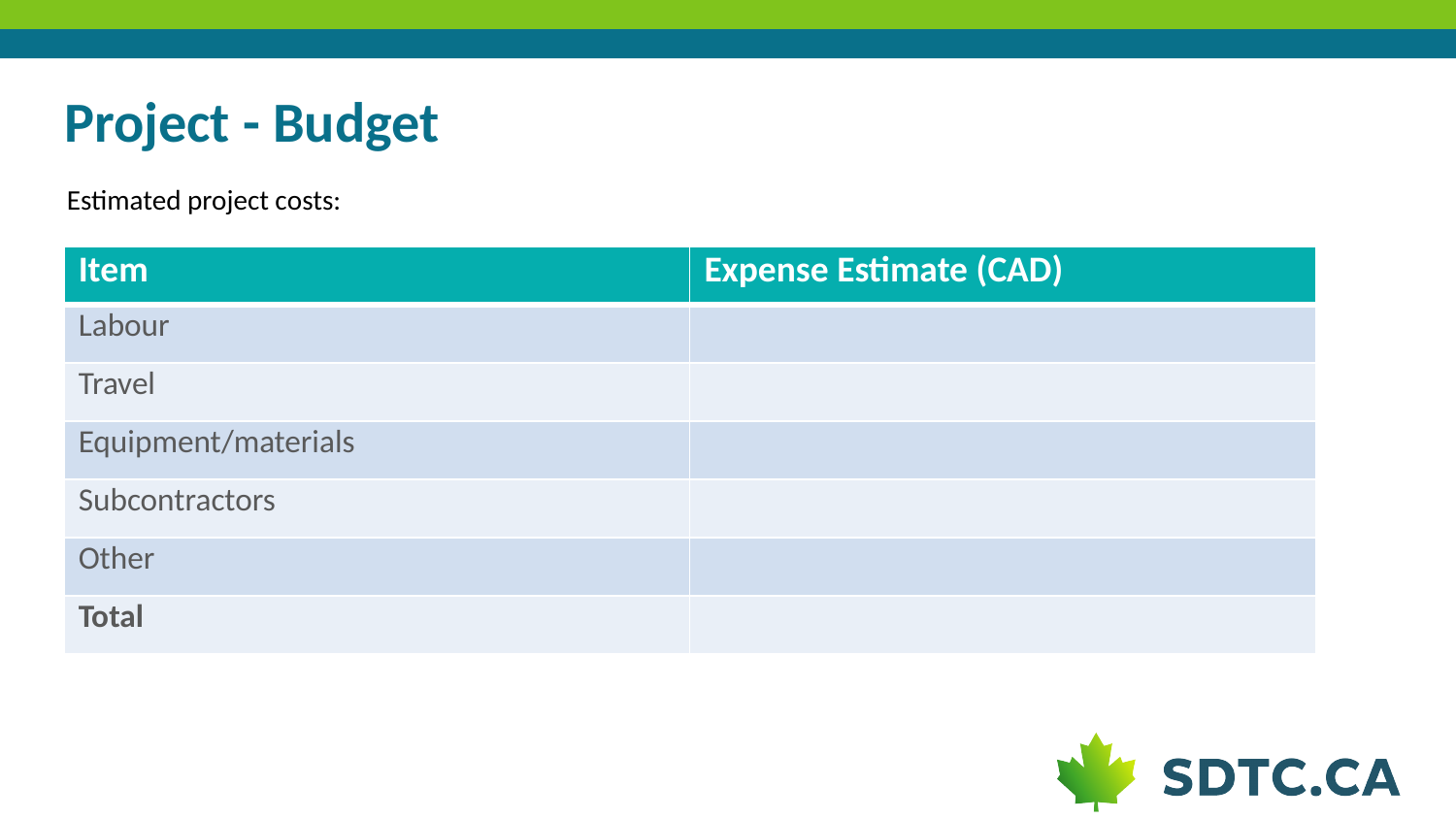

# Project - Budget
Estimated project costs:
| Item | Expense Estimate (CAD) |
| --- | --- |
| Labour |  |
| Travel |  |
| Equipment/materials |  |
| Subcontractors |  |
| Other |  |
| Total |  |